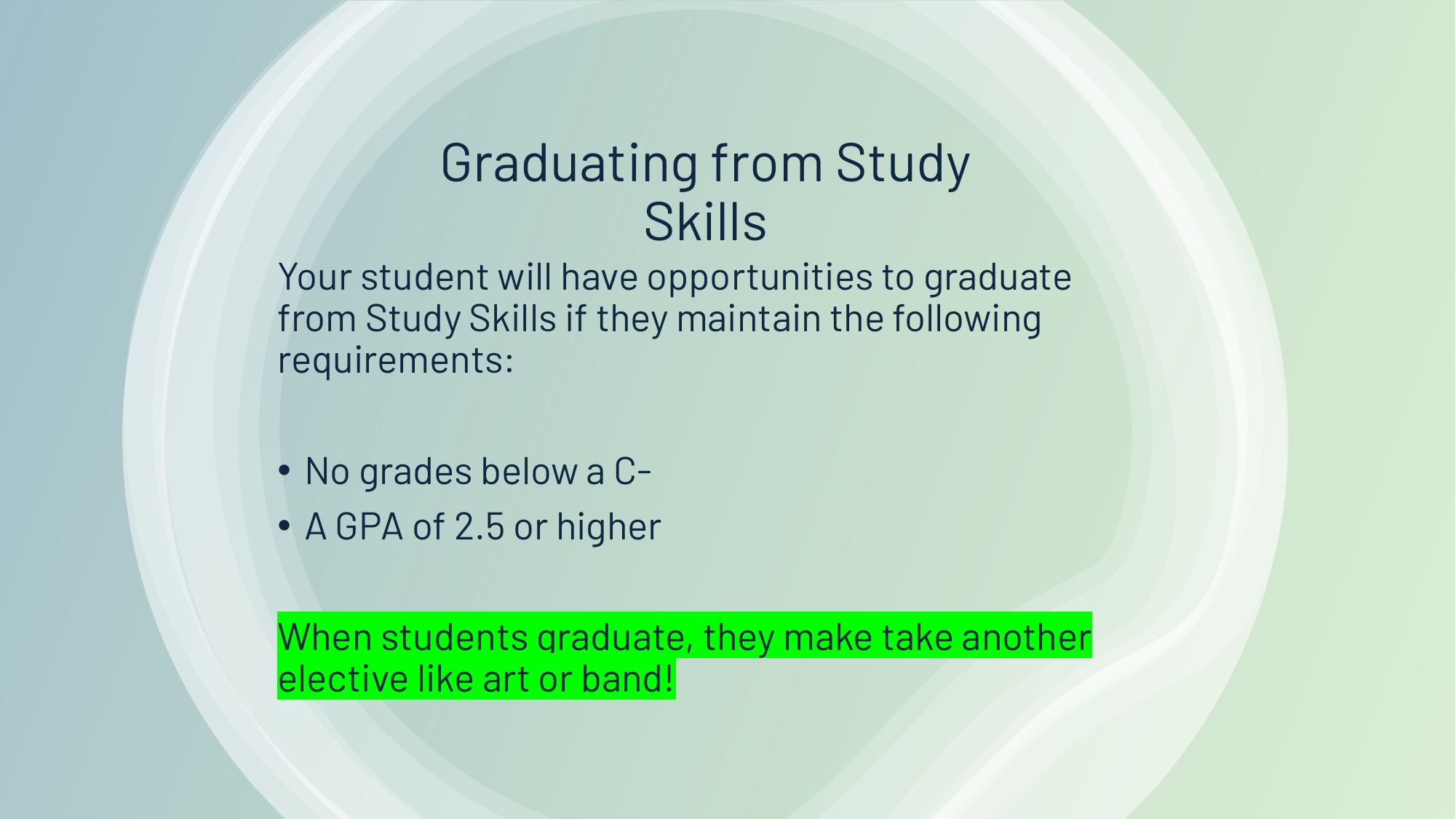

# Graduating from Study Skills
Your student will have opportunities to graduate from Study Skills if they maintain the following requirements:

No grades below a C-
A GPA of 2.5 or higher

When students graduate, they make take another elective like art or band!